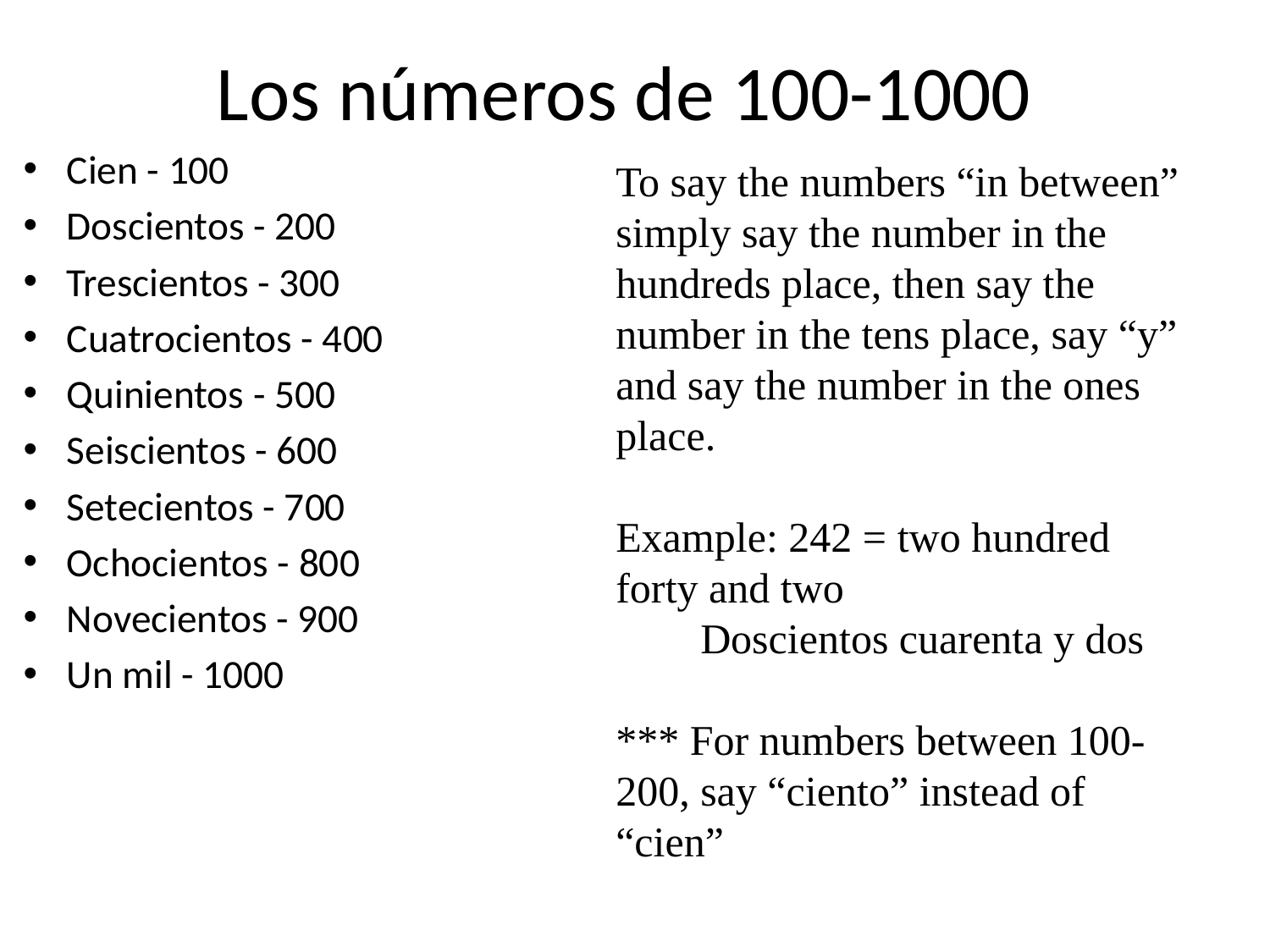

# Los números de 100-1000
Cien - 100
Doscientos - 200
Trescientos - 300
Cuatrocientos - 400
Quinientos - 500
Seiscientos - 600
Setecientos - 700
Ochocientos - 800
Novecientos - 900
Un mil - 1000
To say the numbers “in between” simply say the number in the hundreds place, then say the number in the tens place, say “y” and say the number in the ones place.

Example: 242 = two hundred forty and two
        Doscientos cuarenta y dos

*** For numbers between 100-200, say “ciento” instead of “cien”